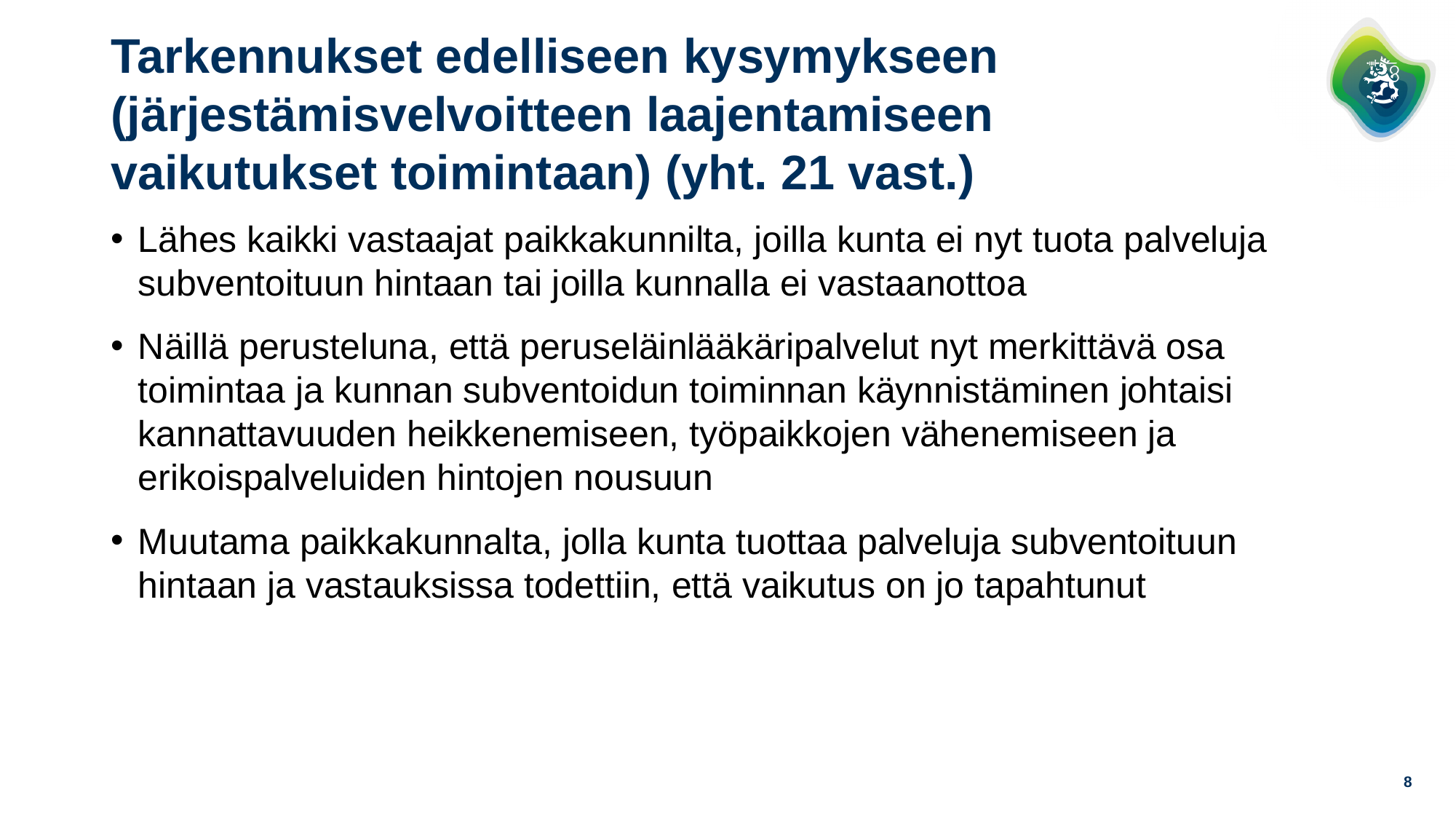

# Tarkennukset edelliseen kysymykseen (järjestämisvelvoitteen laajentamiseen vaikutukset toimintaan) (yht. 21 vast.)
Lähes kaikki vastaajat paikkakunnilta, joilla kunta ei nyt tuota palveluja subventoituun hintaan tai joilla kunnalla ei vastaanottoa
Näillä perusteluna, että peruseläinlääkäripalvelut nyt merkittävä osa toimintaa ja kunnan subventoidun toiminnan käynnistäminen johtaisi kannattavuuden heikkenemiseen, työpaikkojen vähenemiseen ja erikoispalveluiden hintojen nousuun
Muutama paikkakunnalta, jolla kunta tuottaa palveluja subventoituun hintaan ja vastauksissa todettiin, että vaikutus on jo tapahtunut

8